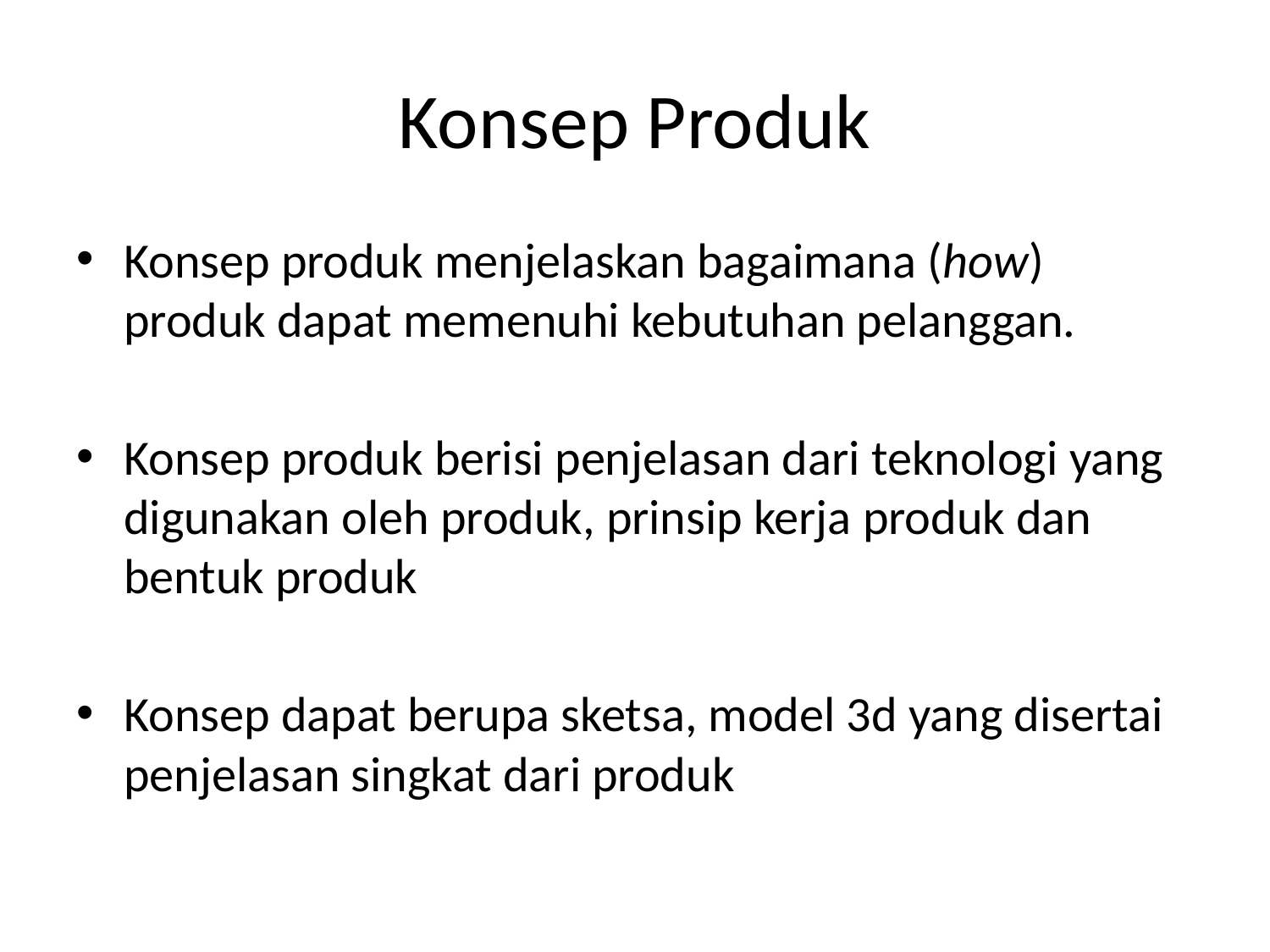

# Konsep Produk
Konsep produk menjelaskan bagaimana (how) produk dapat memenuhi kebutuhan pelanggan.

Konsep produk berisi penjelasan dari teknologi yang digunakan oleh produk, prinsip kerja produk dan bentuk produk

Konsep dapat berupa sketsa, model 3d yang disertai penjelasan singkat dari produk